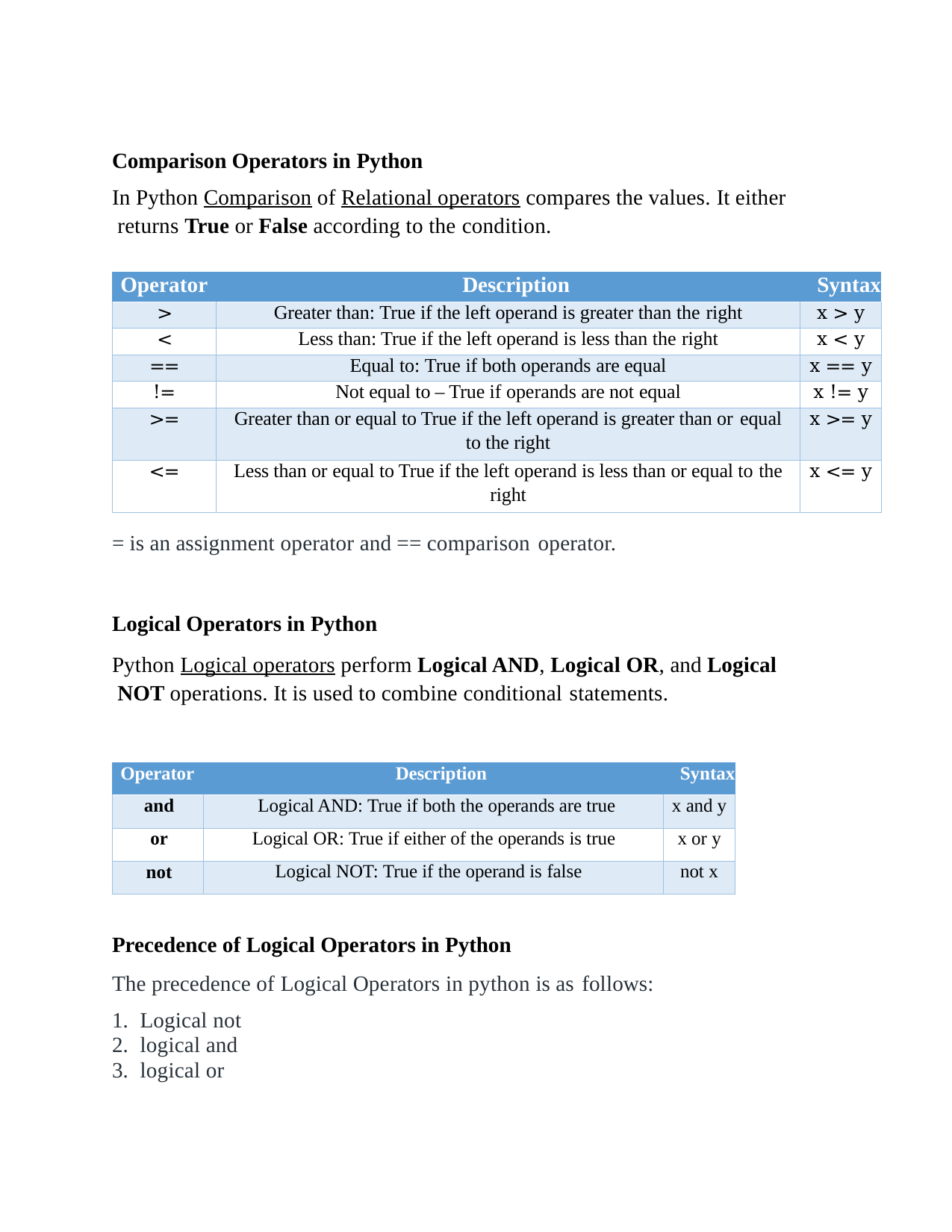

Comparison Operators in Python
In Python Comparison of Relational operators compares the values. It either  returns True or False according to the condition.
| Operator Description Syntax |  |  |
| --- | --- | --- |
| > | Greater than: True if the left operand is greater than the right | x > y |
| < | Less than: True if the left operand is less than the right | x < y |
| == | Equal to: True if both operands are equal | x == y |
| != | Not equal to – True if operands are not equal | x != y |
| >= | Greater than or equal to True if the left operand is greater than or equal to the right | x >= y |
| <= | Less than or equal to True if the left operand is less than or equal to the right | x <= y |
= is an assignment operator and == comparison operator.

Logical Operators in Python
Python Logical operators perform Logical AND, Logical OR, and Logical  NOT operations. It is used to combine conditional statements.
| Operator Description Syntax |  |  |
| --- | --- | --- |
| and | Logical AND: True if both the operands are true | x and y |
| or | Logical OR: True if either of the operands is true | x or y |
| not | Logical NOT: True if the operand is false | not x |
Precedence of Logical Operators in Python
The precedence of Logical Operators in python is as follows:
Logical not
logical and
logical or